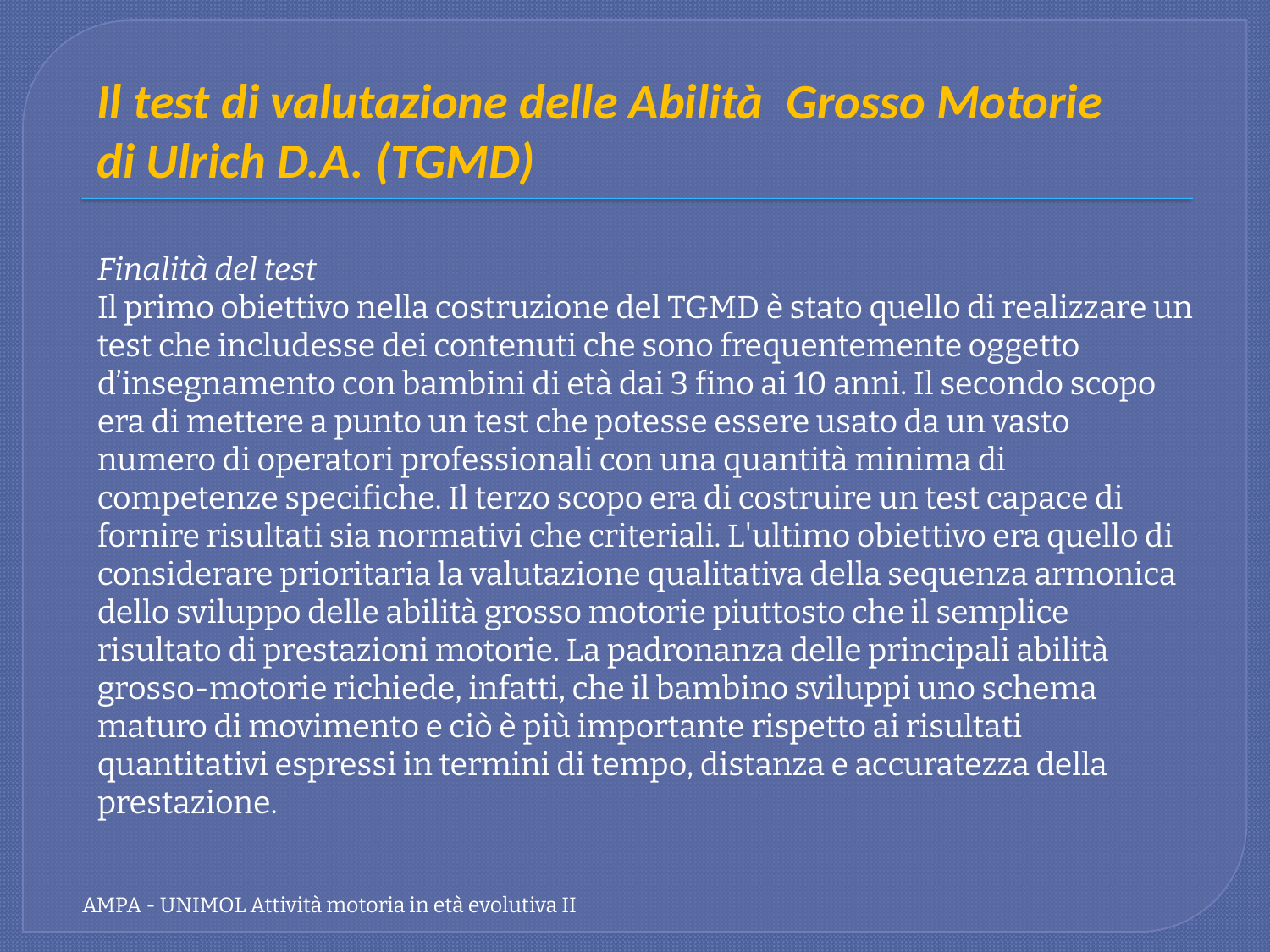

Il test di valutazione delle Abilità  Grosso Motorie di Ulrich D.A. (TGMD)
Finalità del test
Il primo obiettivo nella costruzione del TGMD è stato quello di realizzare un test che includesse dei contenuti che sono frequentemente oggetto d’insegnamento con bambini di età dai 3 fino ai 10 anni. Il secondo scopo era di mettere a punto un test che potesse essere usato da un vasto numero di operatori professionali con una quantità minima di competenze specifiche. Il terzo scopo era di costruire un test capace di fornire risultati sia normativi che criteriali. L'ultimo obiettivo era quello di considerare prioritaria la valutazione qualitativa della sequenza armonica dello sviluppo delle abilità grosso motorie piuttosto che il semplice risultato di prestazioni motorie. La padronanza delle principali abilità grosso-motorie richiede, infatti, che il bambino sviluppi uno schema maturo di movimento e ciò è più importante rispetto ai risultati quantitativi espressi in termini di tempo, distanza e accuratezza della prestazione.
AMPA - UNIMOL Attività motoria in età evolutiva II